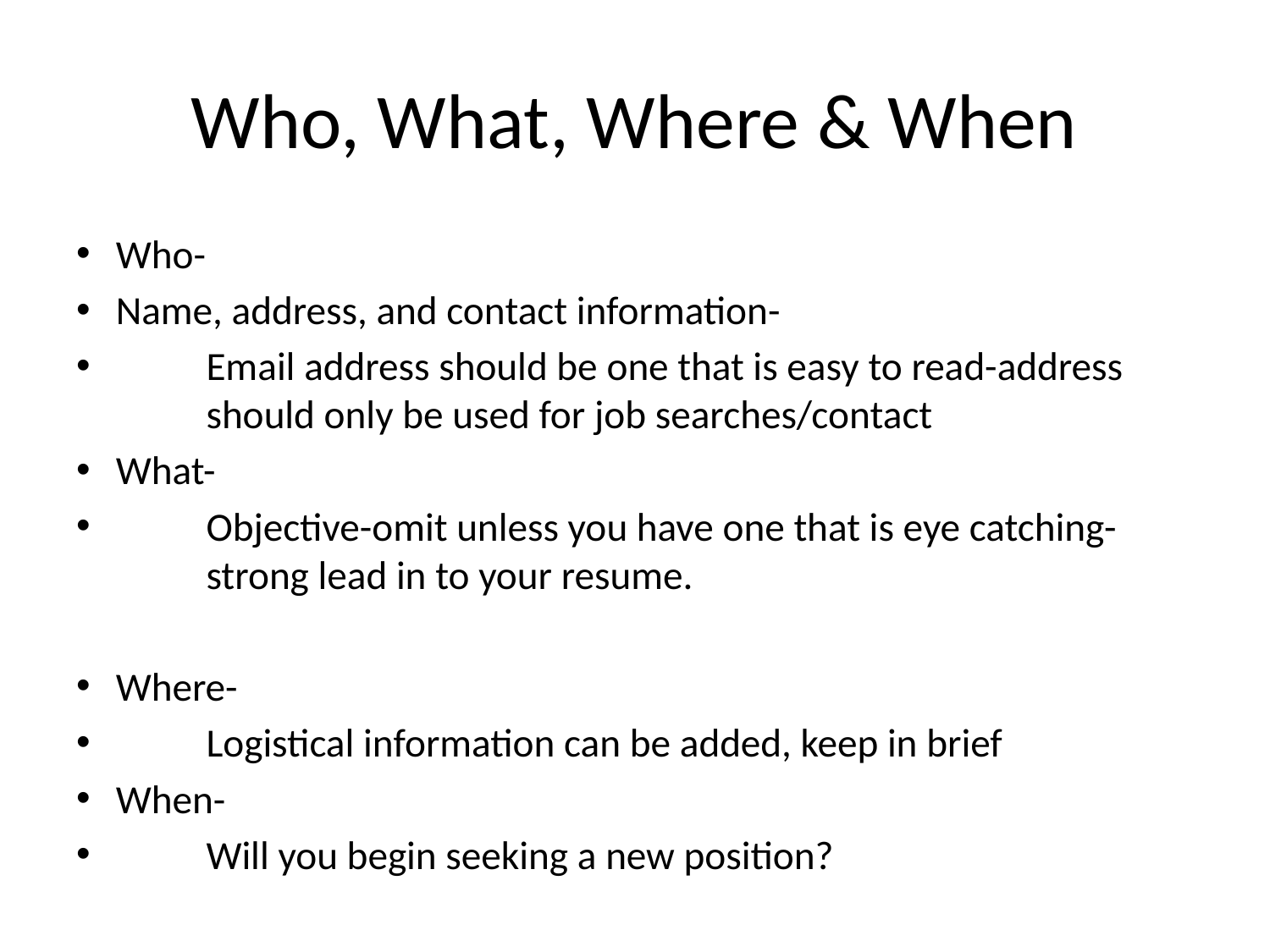

# Who, What, Where & When
Who-
Name, address, and contact information-
	Email address should be one that is easy to read-address 	should only be used for job searches/contact
What-
	Objective-omit unless you have one that is eye catching-	strong lead in to your resume.

Where-
	Logistical information can be added, keep in brief
When-
	Will you begin seeking a new position?